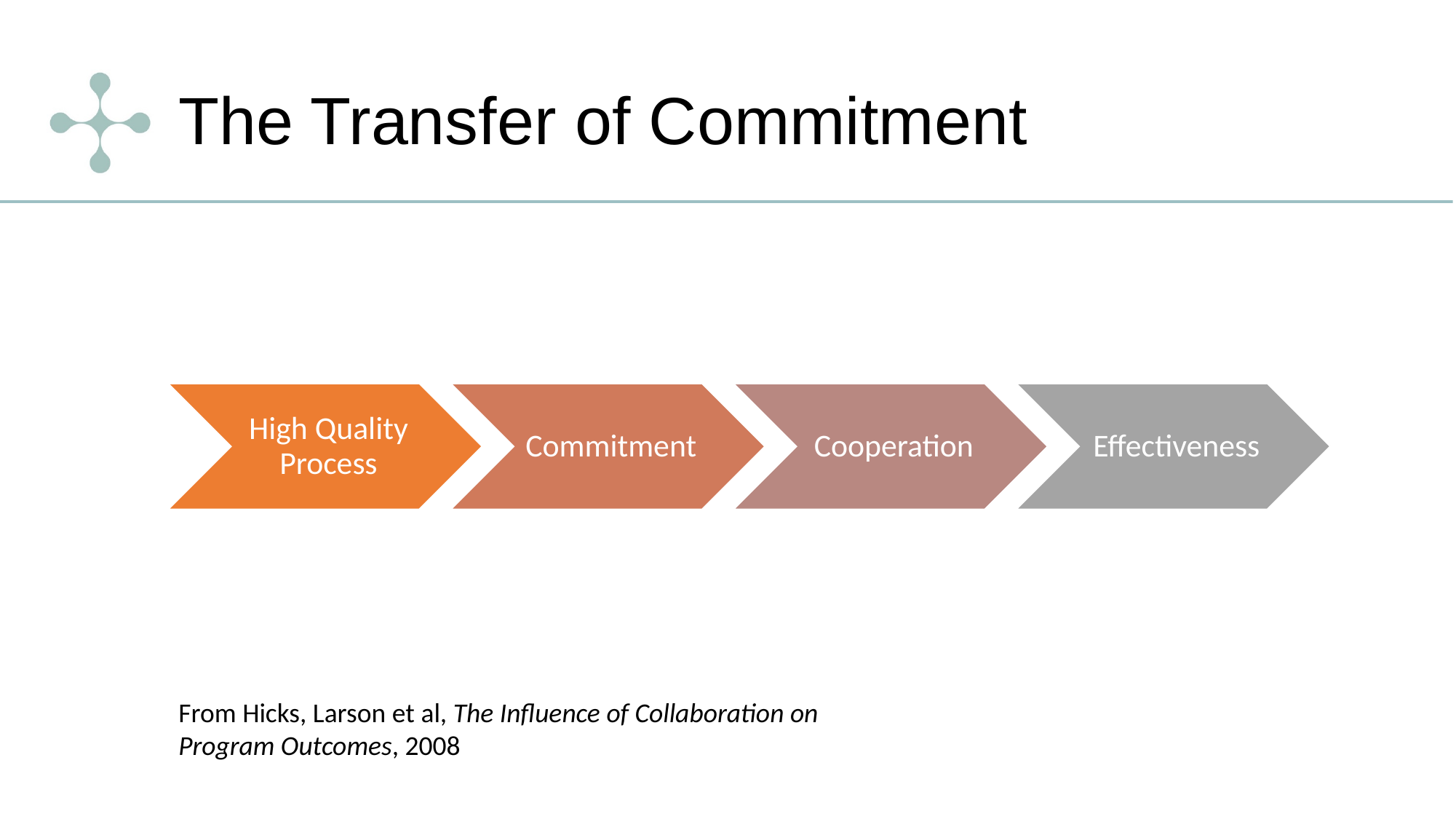

# The Transfer of Commitment

High Quality Process

Commitment

Cooperation

Effectiveness
From Hicks, Larson et al, The Influence of Collaboration on Program Outcomes, 2008